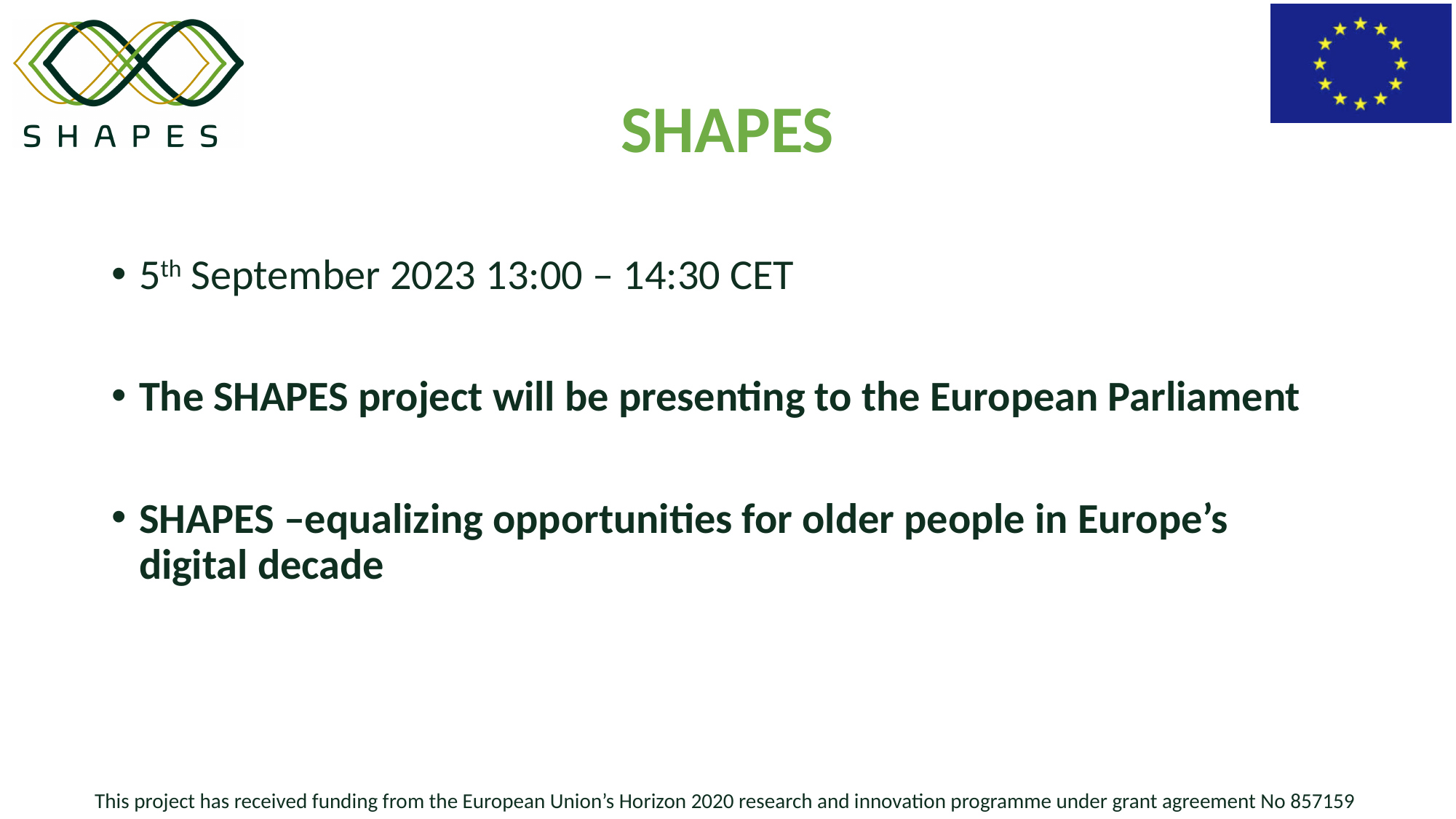

# SHAPES
5th September 2023 13:00 – 14:30 CET

The SHAPES project will be presenting to the European Parliament

SHAPES –equalizing opportunities for older people in Europe’s digital decade